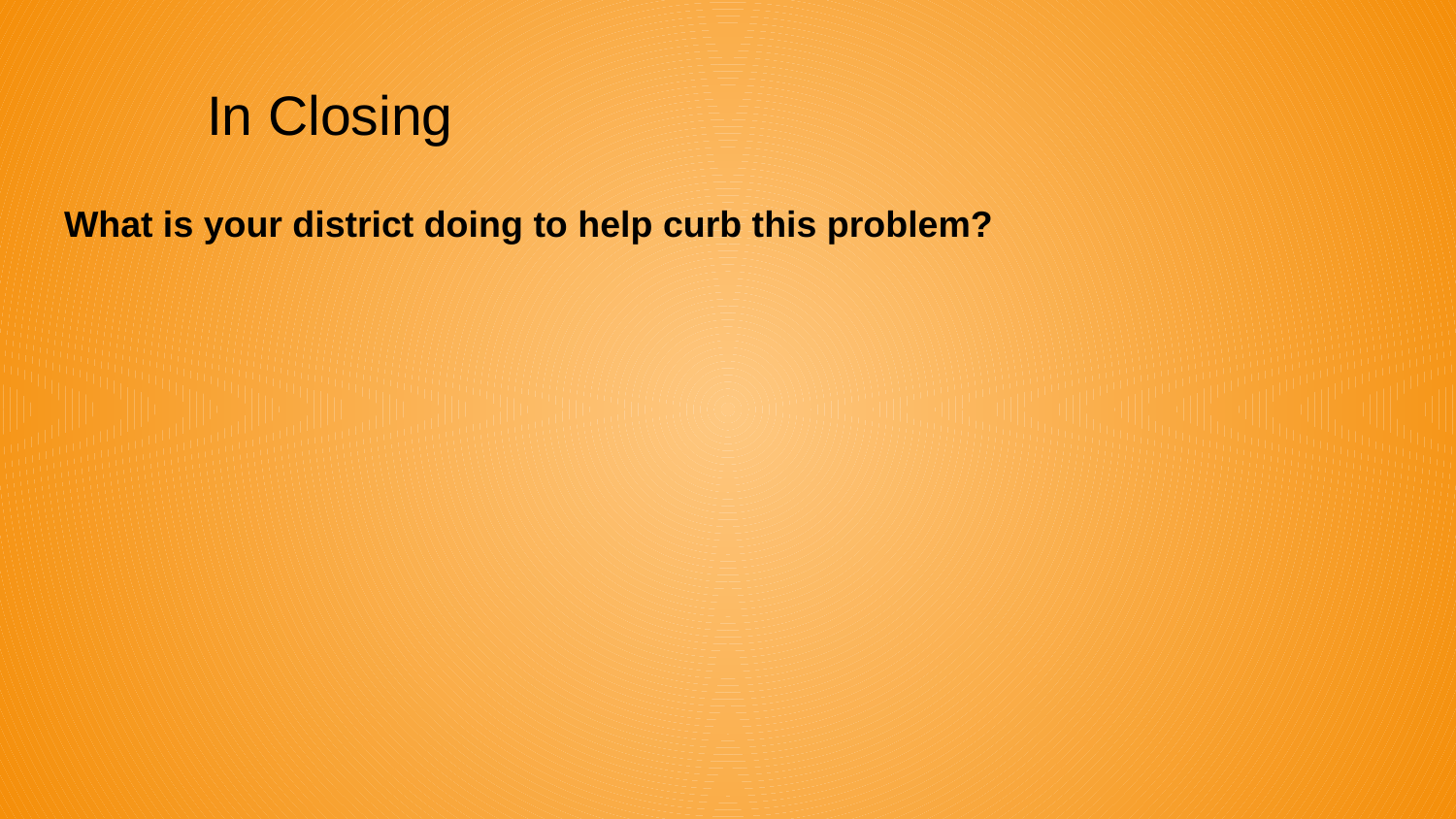

# In Closing
What is your district doing to help curb this problem?